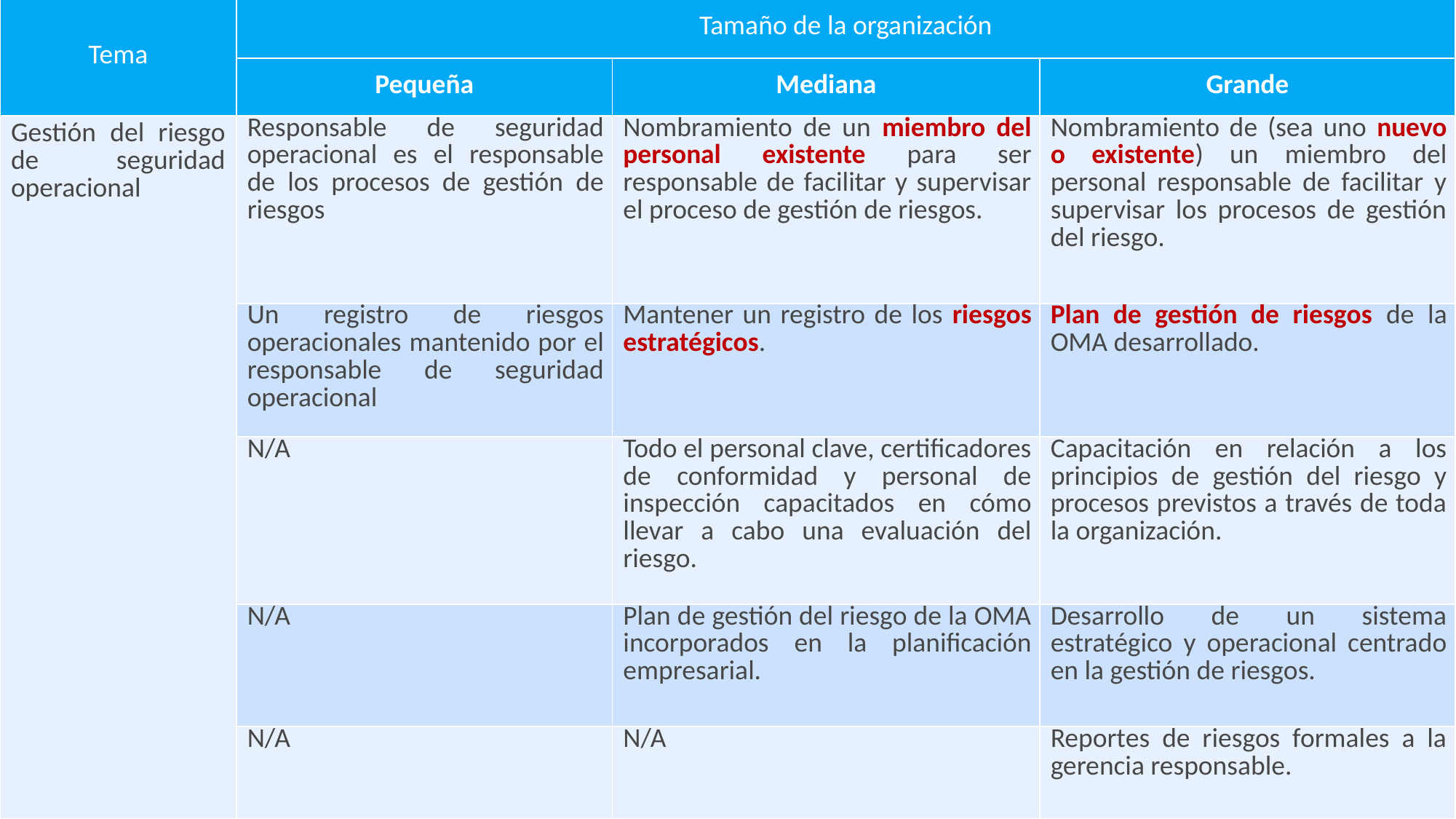

| Tema | Tamaño de la organización |  |  |
| --- | --- | --- | --- |
|  | Pequeña | Mediana | Grande |
| Gestión del riesgo de seguridad operacional | Responsable de seguridad operacional es el responsable de los procesos de gestión de riesgos | Nombramiento de un miembro del personal existente para ser responsable de facilitar y supervisar el proceso de gestión de riesgos. | Nombramiento de (sea uno nuevo o existente) un miembro del personal responsable de facilitar y supervisar los procesos de gestión del riesgo. |
|  | Un registro de riesgos operacionales mantenido por el responsable de seguridad operacional | Mantener un registro de los riesgos estratégicos. | Plan de gestión de riesgos de la OMA desarrollado. |
|  | N/A | Todo el personal clave, certificadores de conformidad y personal de inspección capacitados en cómo llevar a cabo una evaluación del riesgo. | Capacitación en relación a los principios de gestión del riesgo y procesos previstos a través de toda la organización. |
|  | N/A | Plan de gestión del riesgo de la OMA incorporados en la planificación empresarial. | Desarrollo de un sistema estratégico y operacional centrado en la gestión de riesgos. |
|  | N/A | N/A | Reportes de riesgos formales a la gerencia responsable. |